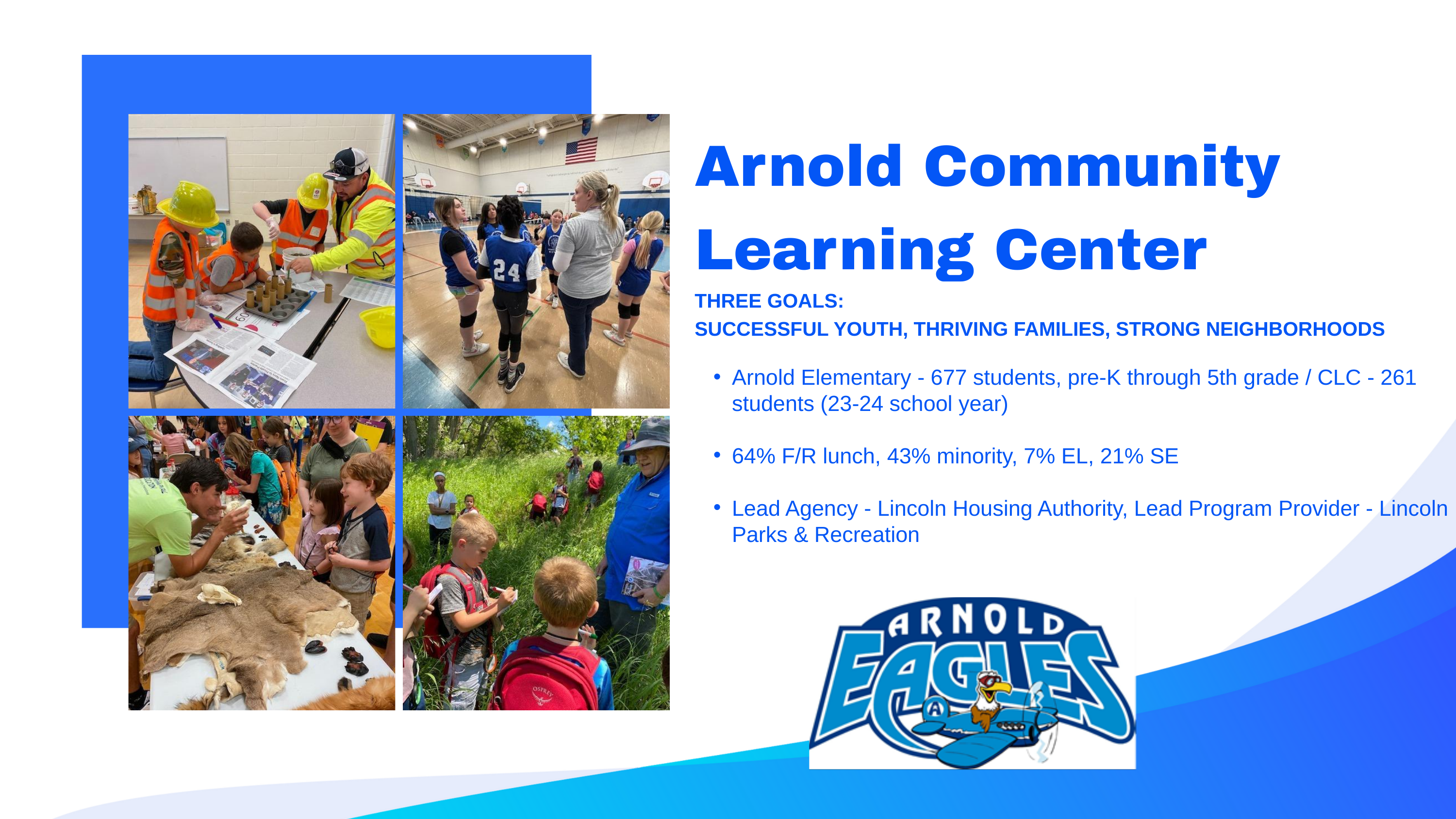

Arnold Community Learning Center
THREE GOALS:
SUCCESSFUL YOUTH, THRIVING FAMILIES, STRONG NEIGHBORHOODS
Arnold Elementary - 677 students, pre-K through 5th grade / CLC - 261 students (23-24 school year)

64% F/R lunch, 43% minority, 7% EL, 21% SE

Lead Agency - Lincoln Housing Authority, Lead Program Provider - Lincoln Parks & Recreation